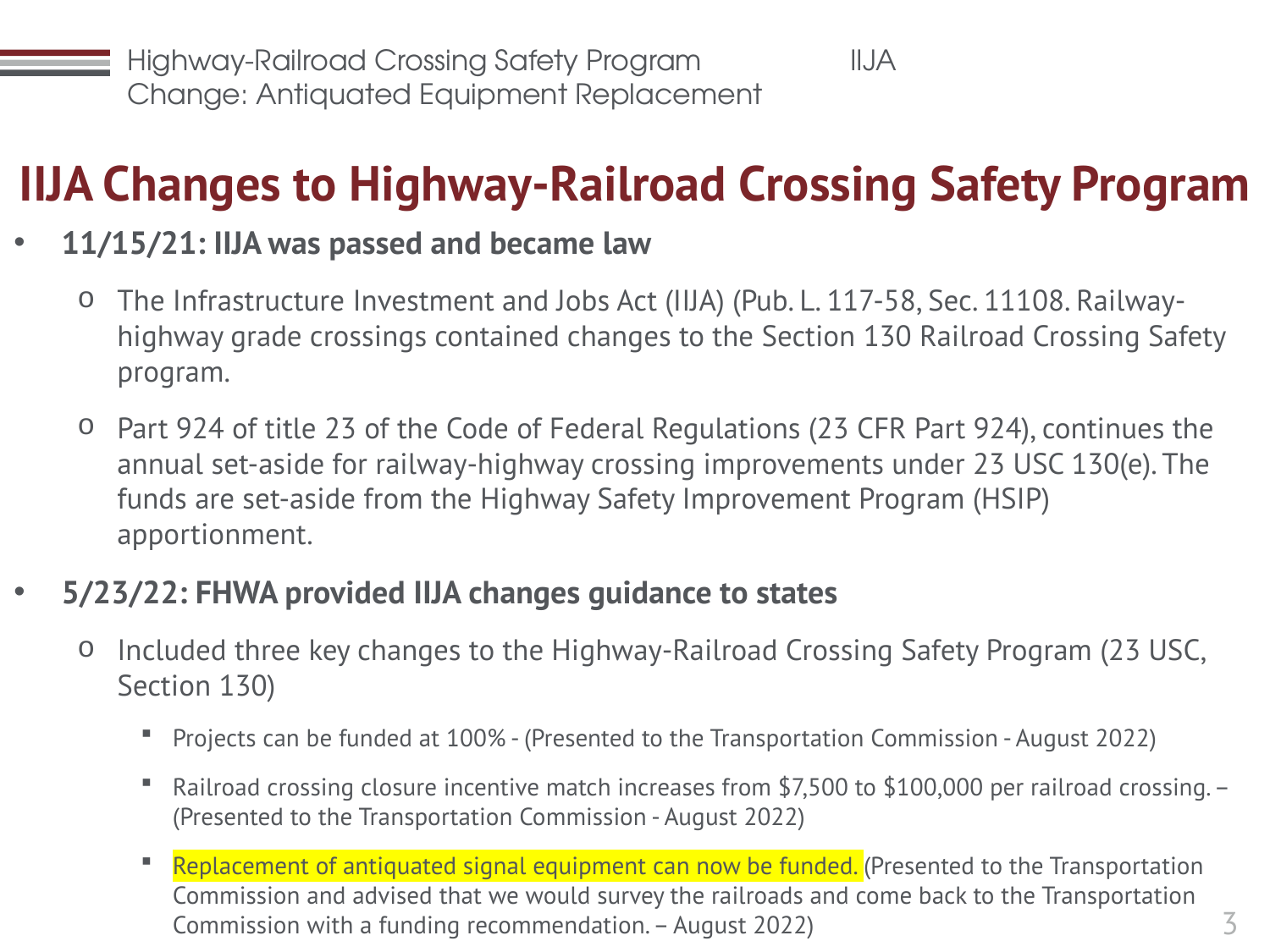

# IIJA Changes to Highway-Railroad Crossing Safety Program
11/15/21: IIJA was passed and became law
The Infrastructure Investment and Jobs Act (IIJA) (Pub. L. 117-58, Sec. 11108. Railway-highway grade crossings contained changes to the Section 130 Railroad Crossing Safety program.
Part 924 of title 23 of the Code of Federal Regulations (23 CFR Part 924), continues the annual set-aside for railway-highway crossing improvements under 23 USC 130(e). The funds are set-aside from the Highway Safety Improvement Program (HSIP) apportionment.
5/23/22: FHWA provided IIJA changes guidance to states
Included three key changes to the Highway-Railroad Crossing Safety Program (23 USC, Section 130)
Projects can be funded at 100% - (Presented to the Transportation Commission - August 2022)
Railroad crossing closure incentive match increases from $7,500 to $100,000 per railroad crossing. – (Presented to the Transportation Commission - August 2022)
Replacement of antiquated signal equipment can now be funded. (Presented to the Transportation Commission and advised that we would survey the railroads and come back to the Transportation Commission with a funding recommendation. – August 2022)